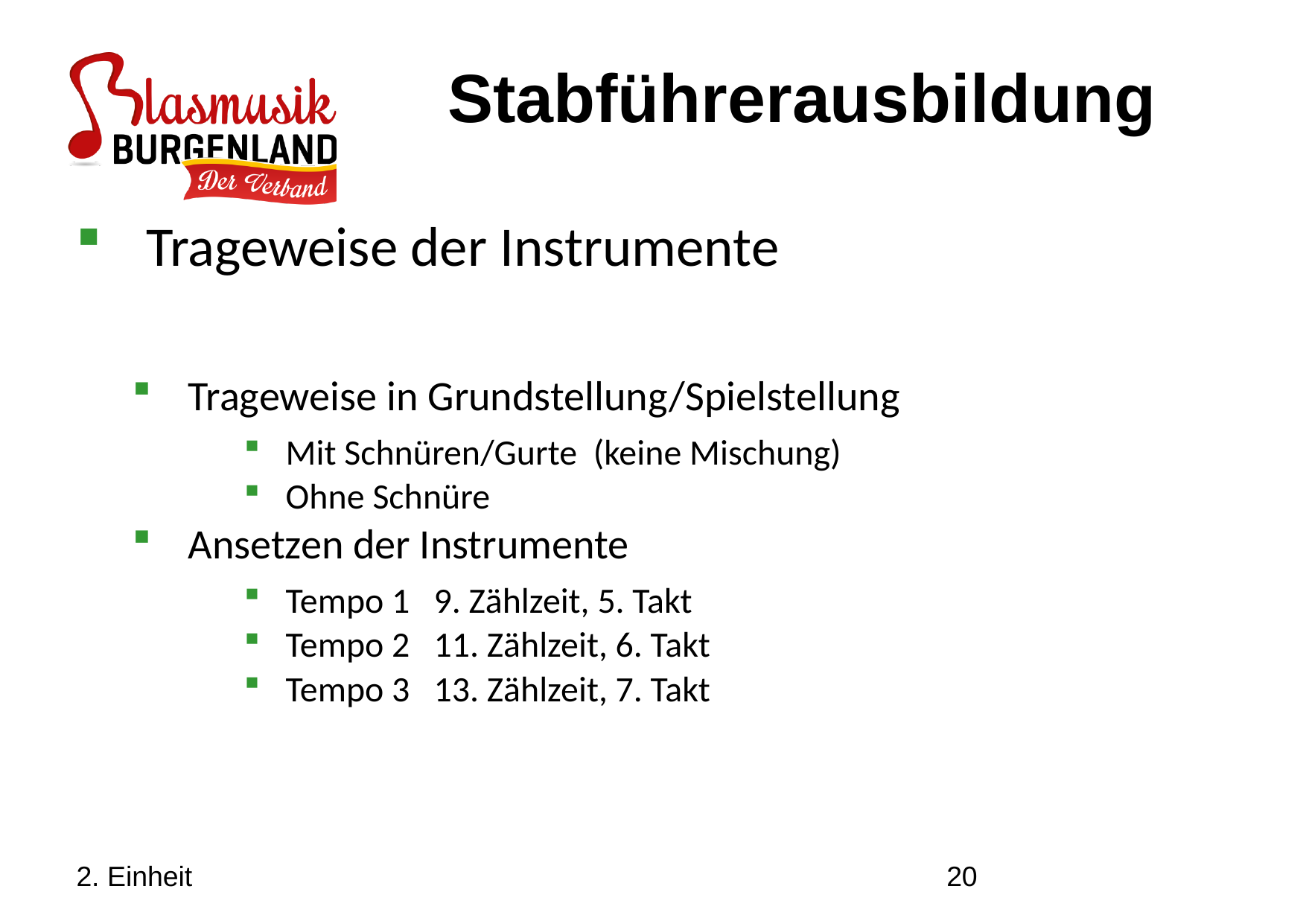

Stabführerausbildung
Trageweise der Instrumente

Trageweise in Grundstellung/Spielstellung
Mit Schnüren/Gurte  (keine Mischung)
Ohne Schnüre
Ansetzen der Instrumente
Tempo 1   9. Zählzeit, 5. Takt
Tempo 2   11. Zählzeit, 6. Takt
Tempo 3   13. Zählzeit, 7. Takt

2. Einheit
20